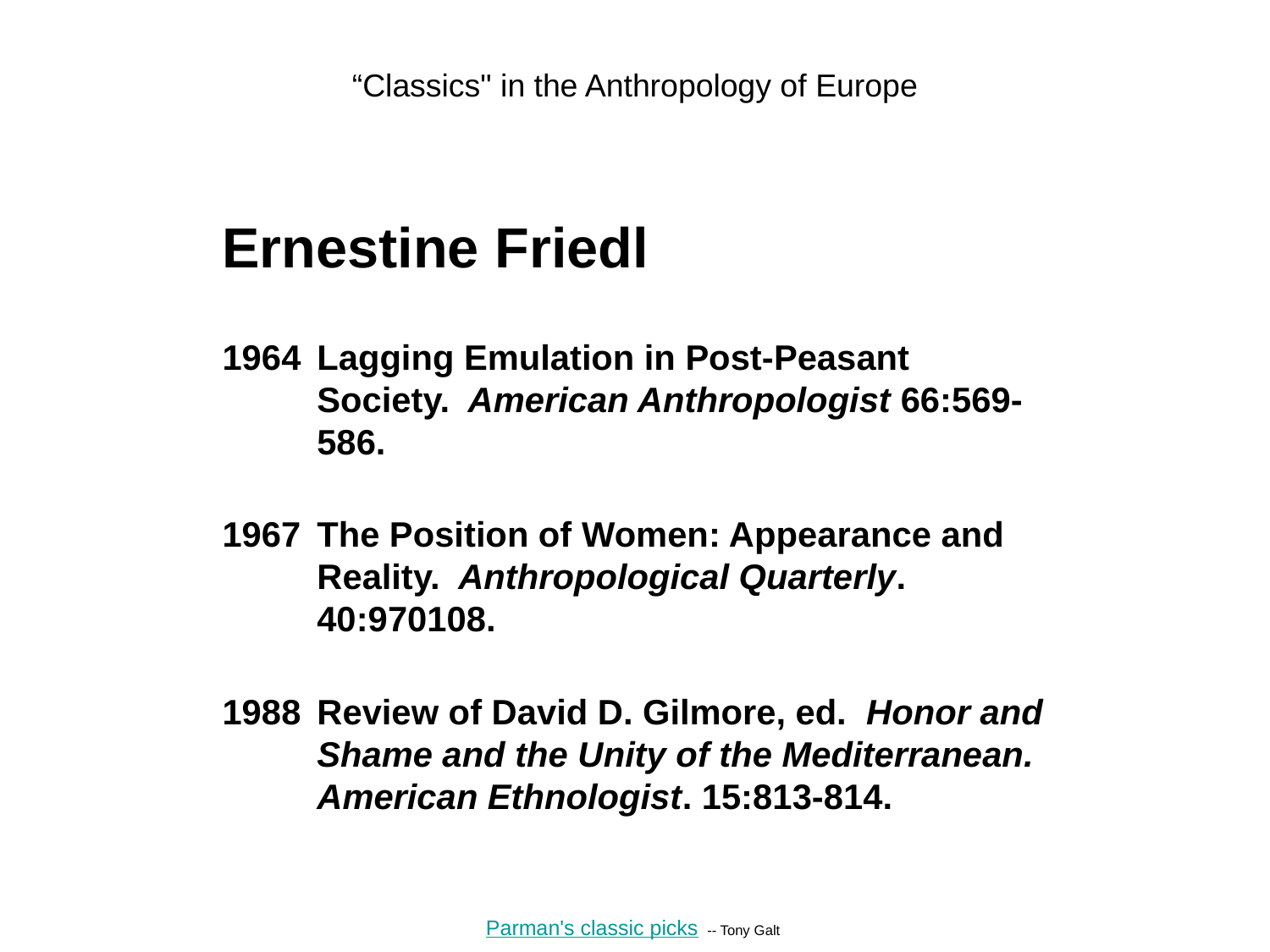

# “Classics" in the Anthropology of Europe
Ernestine Friedl

1964 	Lagging Emulation in Post-Peasant Society.  American Anthropologist 66:569-586.
The Position of Women: Appearance and Reality.  Anthropological Quarterly. 40:970108.
1988 	Review of David D. Gilmore, ed.  Honor and Shame and the Unity of the Mediterranean.  American Ethnologist. 15:813-814.
Parman's classic picks -- Tony Galt